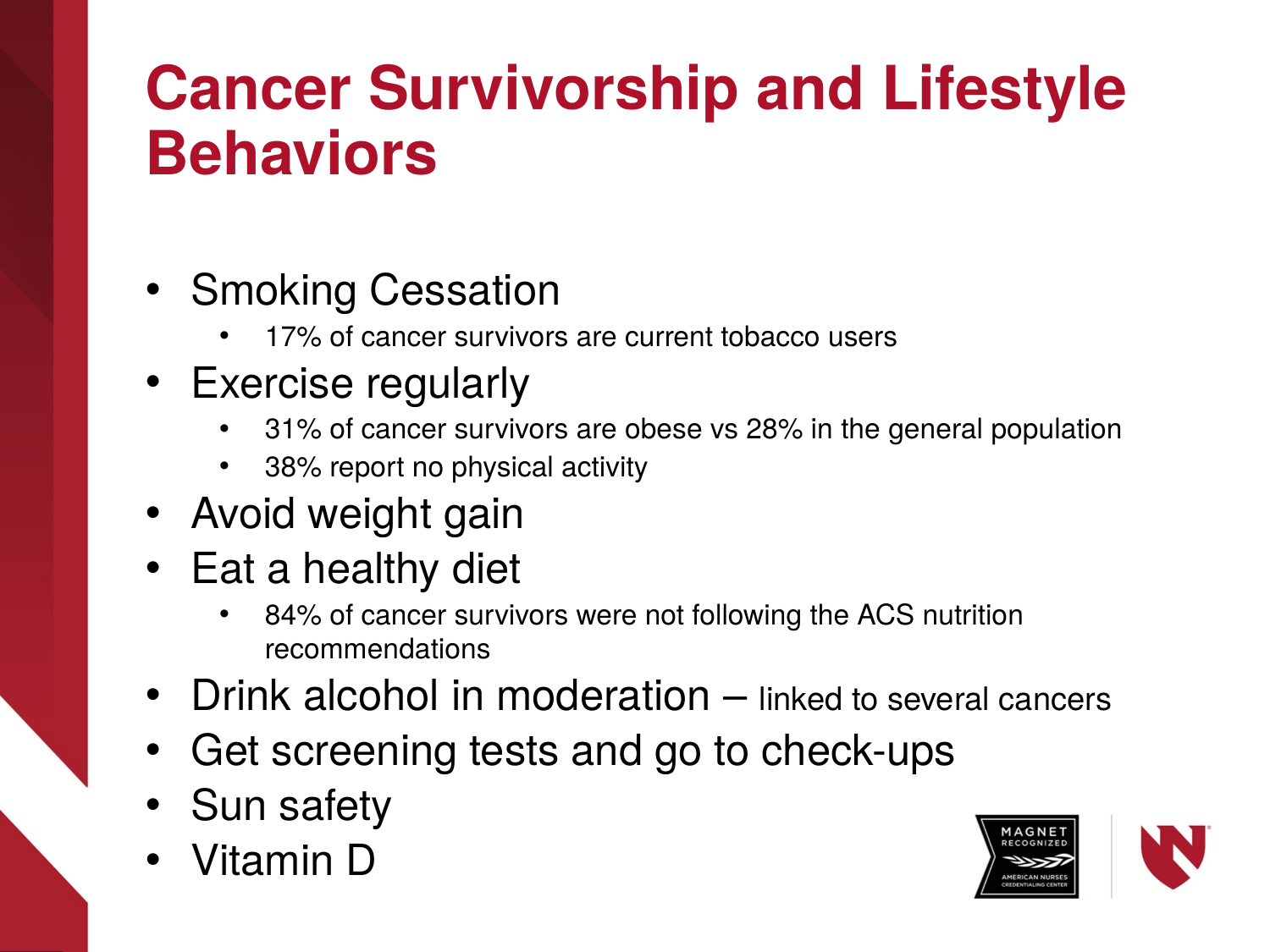

# Cancer Survivorship and Lifestyle Behaviors
Smoking Cessation
17% of cancer survivors are current tobacco users
Exercise regularly
31% of cancer survivors are obese vs 28% in the general population
38% report no physical activity
Avoid weight gain
Eat a healthy diet
84% of cancer survivors were not following the ACS nutrition recommendations
Drink alcohol in moderation – linked to several cancers
Get screening tests and go to check-ups
Sun safety
Vitamin D